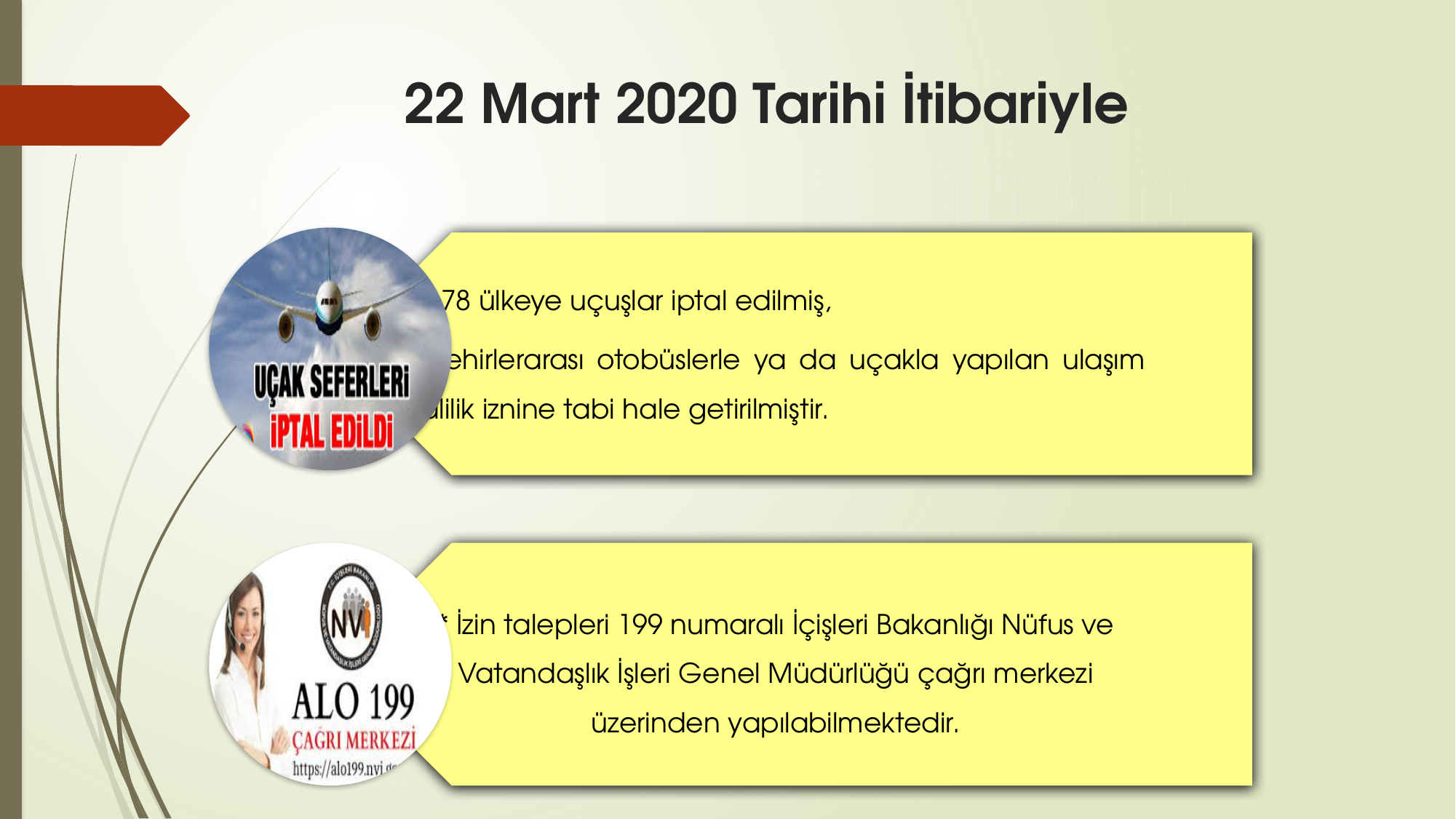

# 22 Mart 2020 Tarihi İtibariyle

*   78 ülkeye uçuşlar iptal edilmiş,
* Şehirlerarası otobüslerle ya da uçakla yapılan ulaşım valilik iznine tabi hale getirilmiştir.

* İzin talepleri 199 numaralı İçişleri Bakanlığı Nüfus ve Vatandaşlık İşleri Genel Müdürlüğü çağrı merkezi üzerinden yapılabilmektedir.